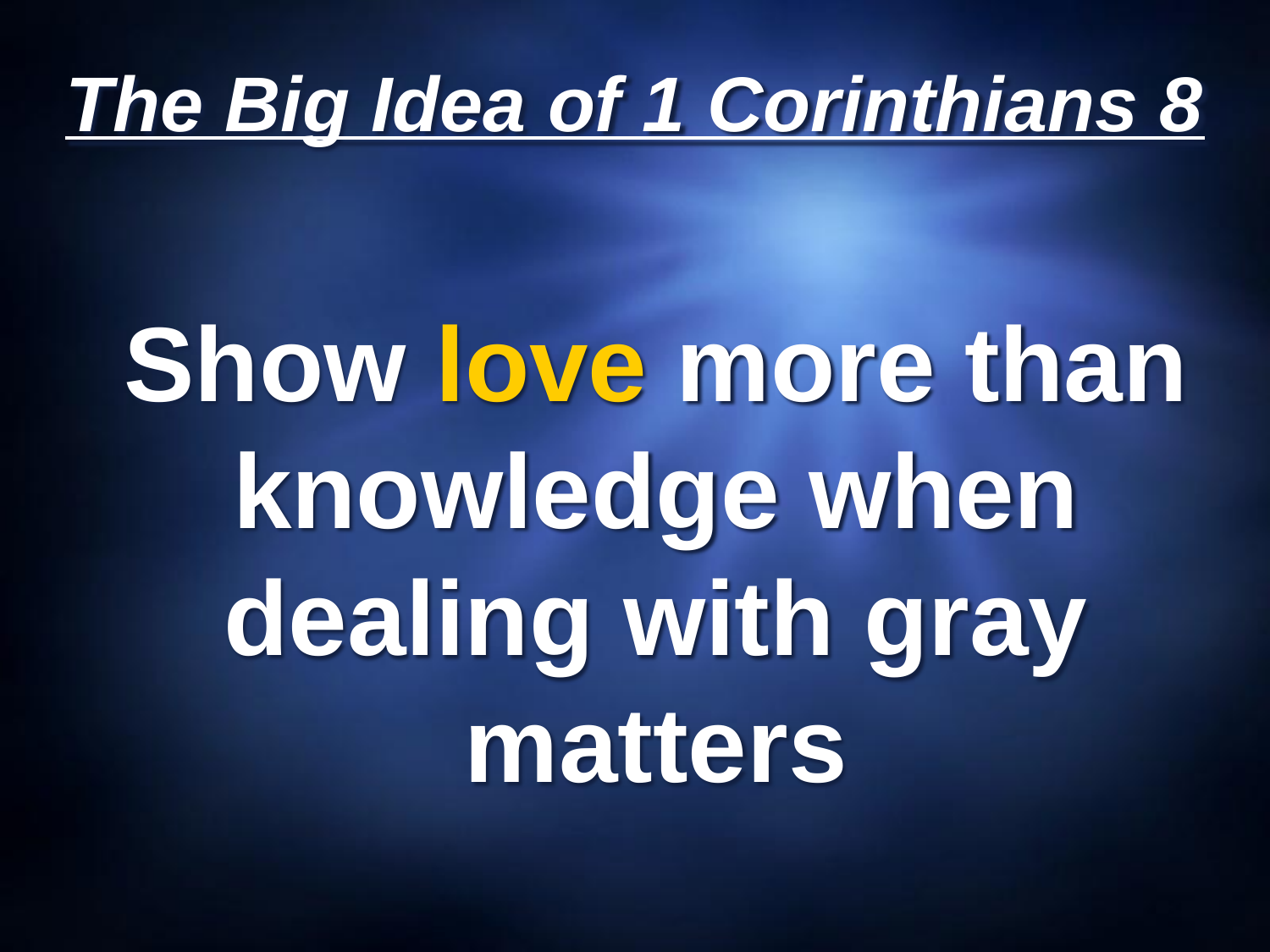

# The Big Idea of 1 Corinthians 8
Show love more than knowledge when dealing with gray matters